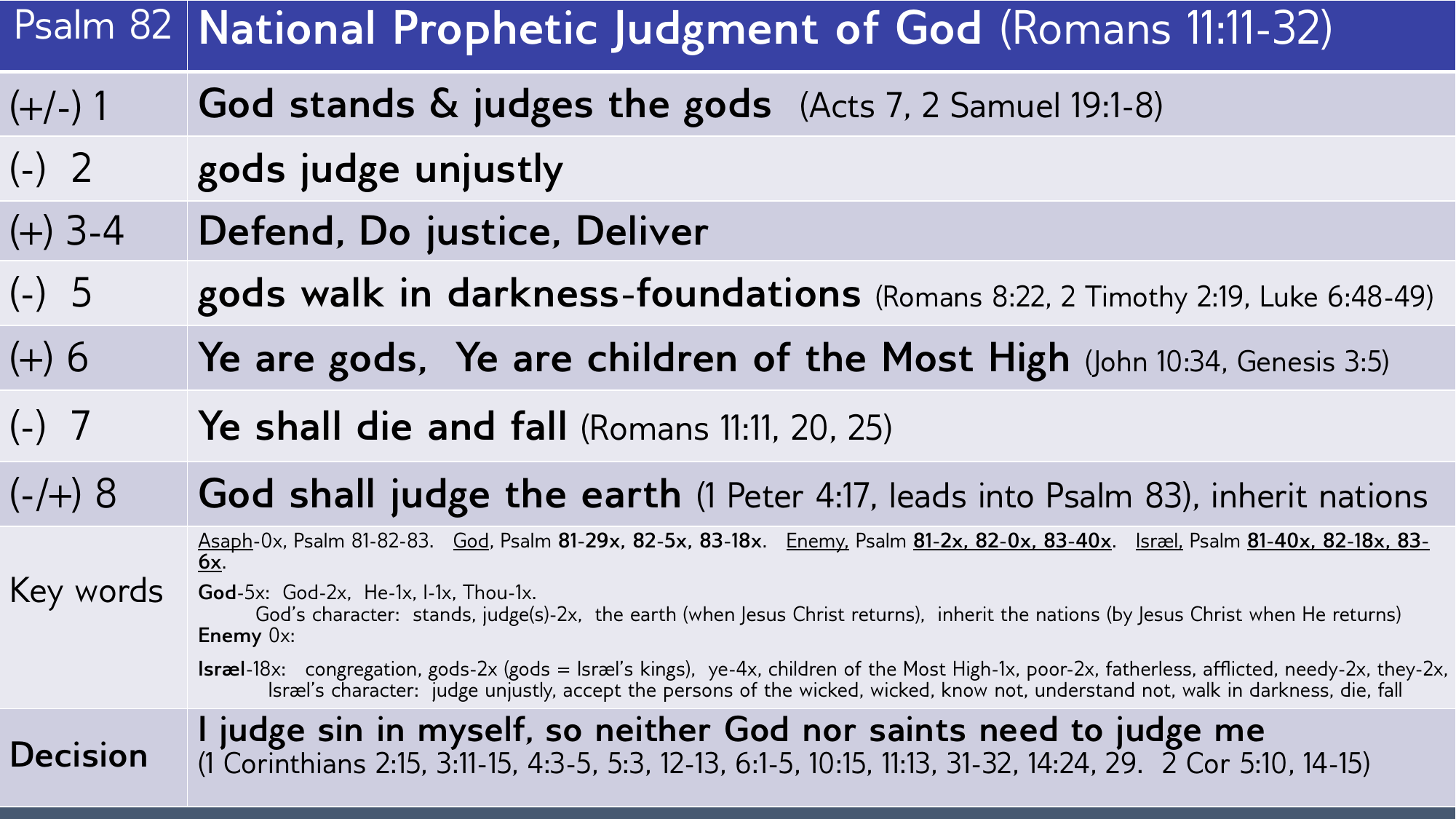

| Psalm 82 | National Prophetic Judgment of God (Romans 11:11-32) |
| --- | --- |
| (+/-) 1 | God stands & judges the gods (Acts 7, 2 Samuel 19:1-8) |
| (-) 2 | gods judge unjustly |
| (+) 3-4 | Defend, Do justice, Deliver |
| (-) 5 | gods walk in darkness-foundations (Romans 8:22, 2 Timothy 2:19, Luke 6:48-49) |
| (+) 6 | Ye are gods, Ye are children of the Most High (John 10:34, Genesis 3:5) |
| (-) 7 | Ye shall die and fall (Romans 11:11, 20, 25) |
| (-/+) 8 | God shall judge the earth (1 Peter 4:17, leads into Psalm 83), inherit nations |
| Key words | Asaph-0x, Psalm 81-82-83. God, Psalm 81-29x, 82-5x, 83-18x. Enemy, Psalm 81-2x, 82-0x, 83-40x. Israel, Psalm 81-40x, 82-18x, 83- 6x. God-5x: God-2x, He-1x, I-1x, Thou-1x. God’s character: stands, judge(s)-2x, the earth (when Jesus Christ returns), inherit the nations (by Jesus Christ when He returns) Enemy 0x: Israel-18x: congregation, gods-2x (gods = Israel’s kings), ye-4x, children of the Most High-1x, poor-2x, fatherless, afflicted, needy-2x, they-2x, Israel’s character: judge unjustly, accept the persons of the wicked, wicked, know not, understand not, walk in darkness, die, fall |
| Decision | I judge sin in myself, so neither God nor saints need to judge me (1 Corinthians 2:15, 3:11-15, 4:3-5, 5:3, 12-13, 6:1-5, 10:15, 11:13, 31-32, 14:24, 29. 2 Cor 5:10, 14-15) |